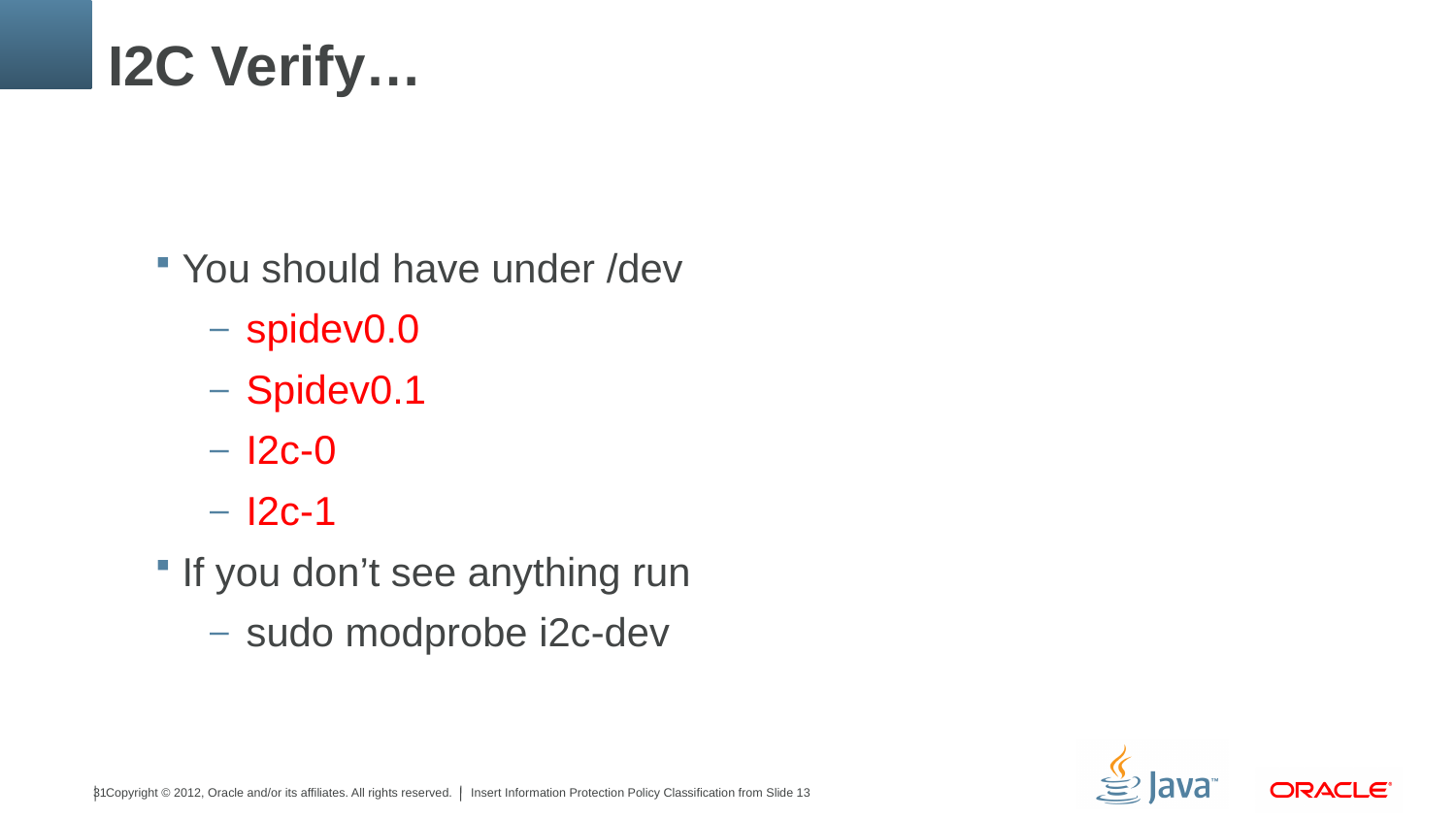

# I2C Verify…

You should have under /dev
spidev0.0
Spidev0.1
I2c-0
I2c-1
If you don’t see anything run
sudo modprobe i2c-dev